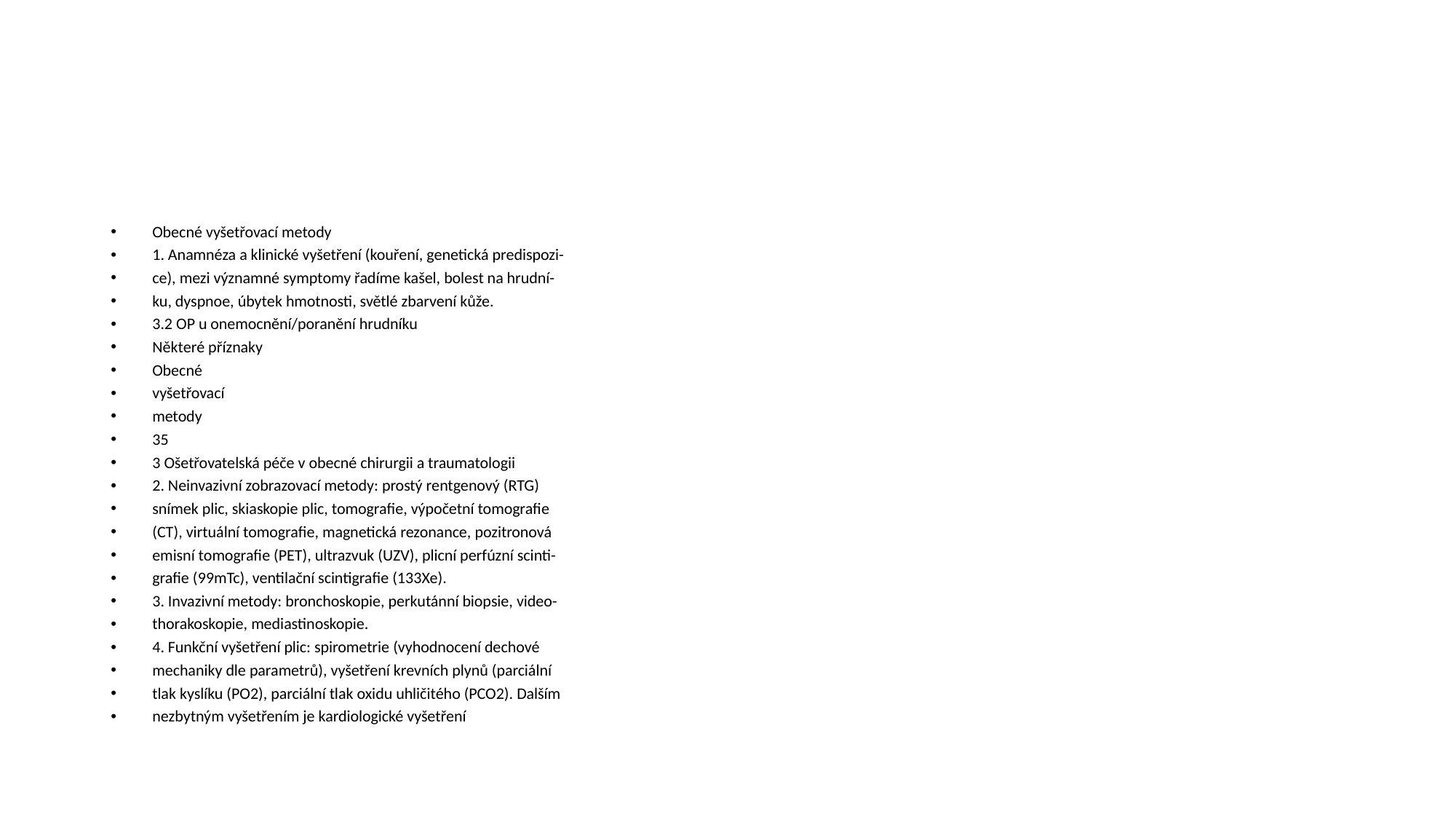

#
Obecné vyšetřovací metody
1. Anamnéza a klinické vyšetření (kouření, genetická predispozi-
ce), mezi významné symptomy řadíme kašel, bolest na hrudní-
ku, dyspnoe, úbytek hmotnosti, světlé zbarvení kůže.
3.2 OP u onemocnění/poranění hrudníku
Některé příznaky
Obecné
vyšetřovací
metody
35
3 Ošetřovatelská péče v obecné chirurgii a traumatologii
2. Neinvazivní zobrazovací metody: prostý rentgenový (RTG)
snímek plic, skiaskopie plic, tomografie, výpočetní tomografie
(CT), virtuální tomografie, magnetická rezonance, pozitronová
emisní tomografie (PET), ultrazvuk (UZV), plicní perfúzní scinti-
grafie (99mTc), ventilační scintigrafie (133Xe).
3. Invazivní metody: bronchoskopie, perkutánní biopsie, video-
thorakoskopie, mediastinoskopie.
4. Funkční vyšetření plic: spirometrie (vyhodnocení dechové
mechaniky dle parametrů), vyšetření krevních plynů (parciální
tlak kyslíku (PO2), parciální tlak oxidu uhličitého (PCO2). Dalším
nezbytným vyšetřením je kardiologické vyšetření